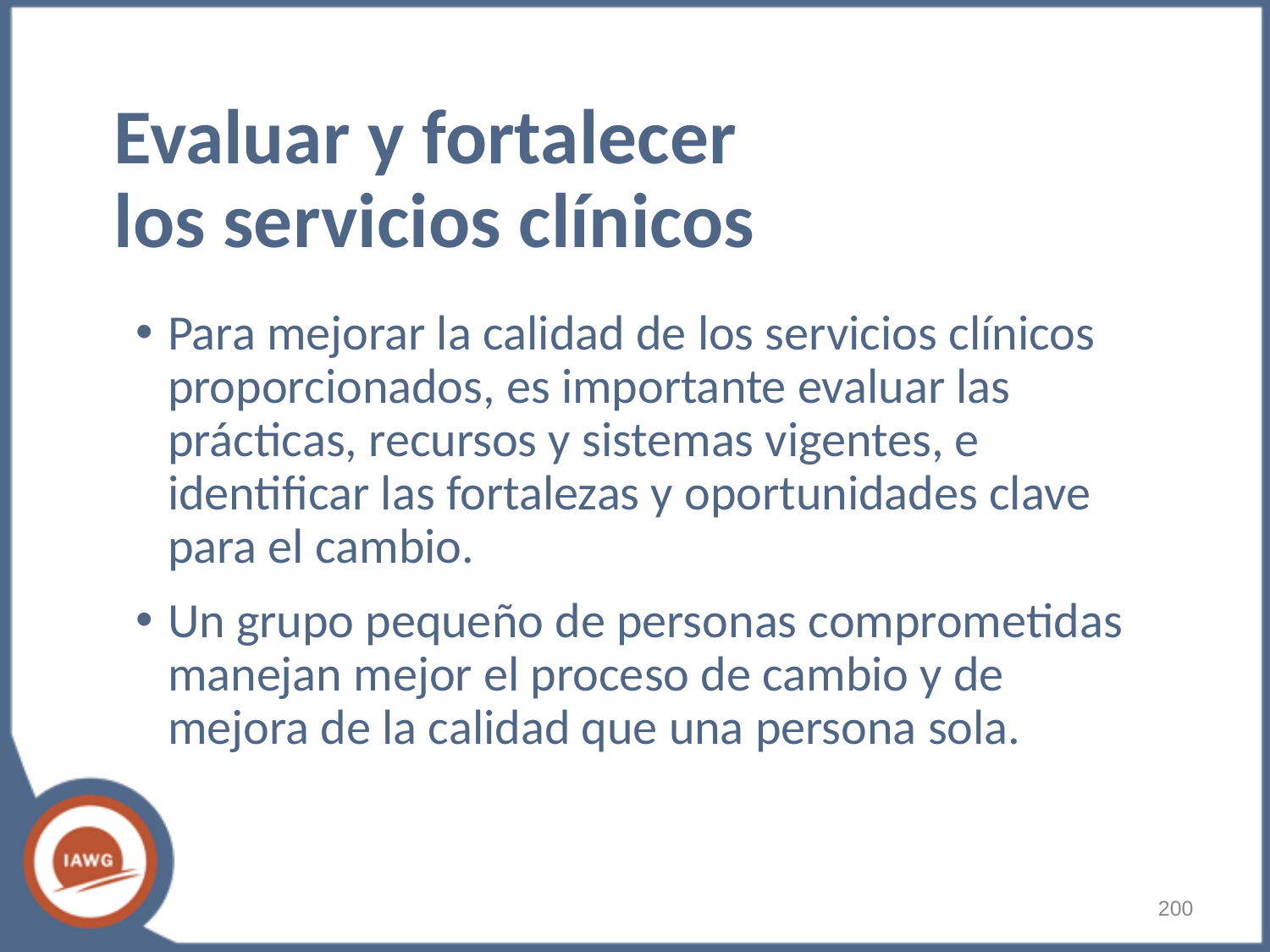

# Evaluar y fortalecer los servicios clínicos
Para mejorar la calidad de los servicios clínicos proporcionados, es importante evaluar las prácticas, recursos y sistemas vigentes, e identificar las fortalezas y oportunidades clave para el cambio.
Un grupo pequeño de personas comprometidas manejan mejor el proceso de cambio y de mejora de la calidad que una persona sola.
200